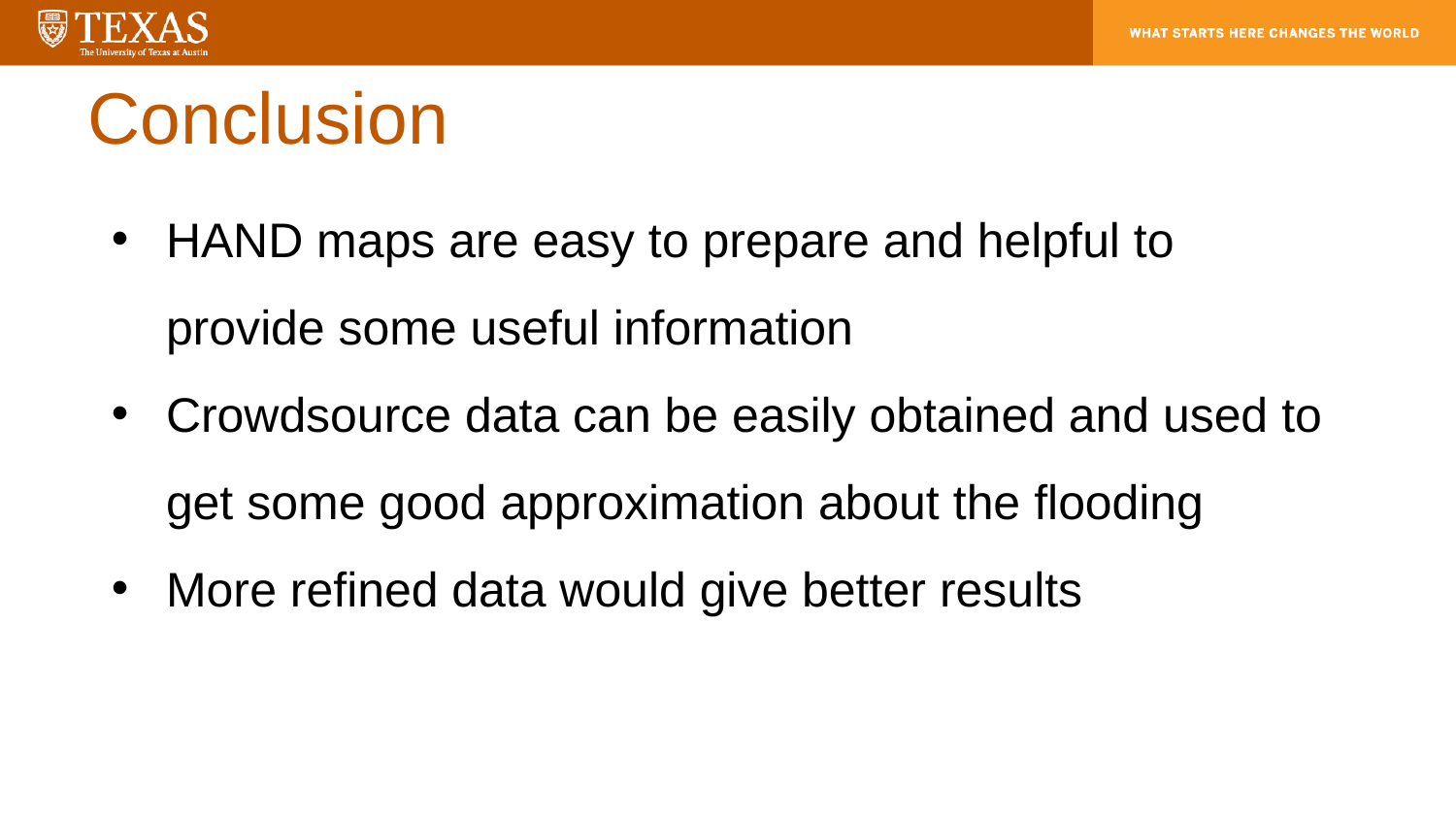

# Conclusion
HAND maps are easy to prepare and helpful to provide some useful information
Crowdsource data can be easily obtained and used to get some good approximation about the flooding
More refined data would give better results